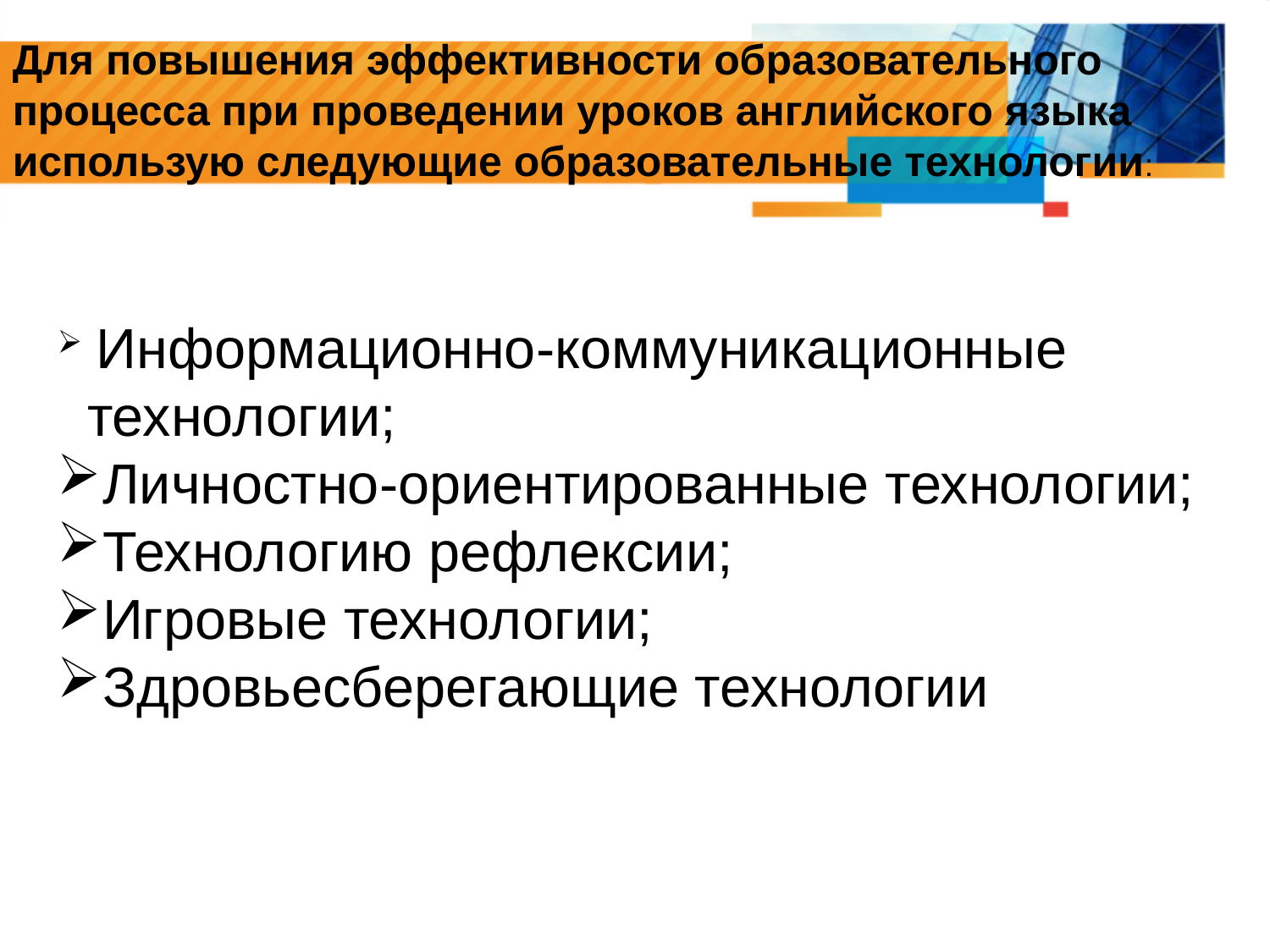

Для повышения эффективности образовательного процесса при проведении уроков английского языка использую следующие образовательные технологии:
 Информационно-коммуникационные технологии;
Личностно-ориентированные технологии;
Технологию рефлексии;
Игровые технологии;
Здровьесберегающие технологии